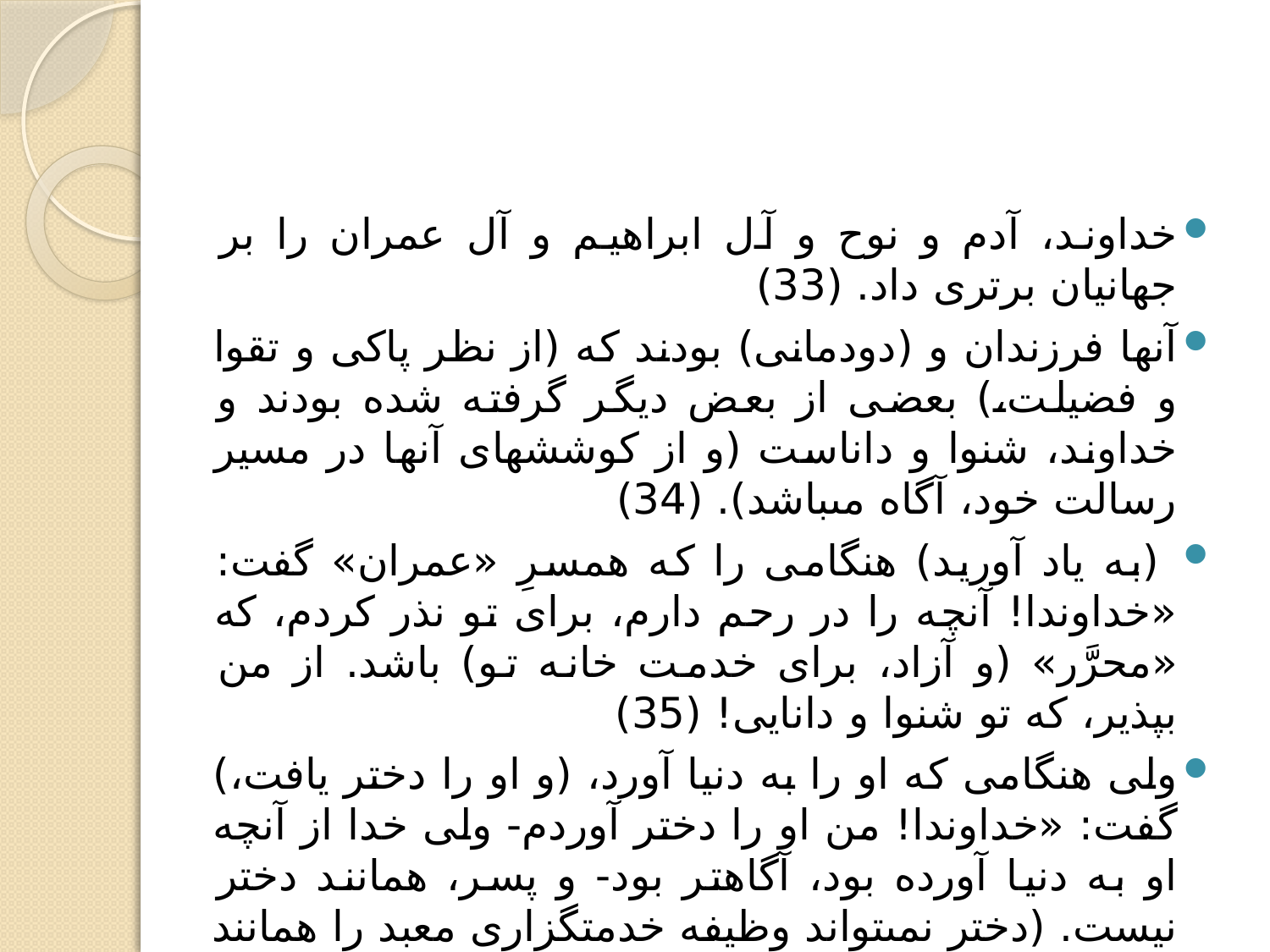

خداوند، آدم و نوح و آل ابراهيم و آل عمران را بر جهانيان برترى داد. (33)
آنها فرزندان و (دودمانى) بودند كه (از نظر پاكى و تقوا و فضيلت،) بعضى از بعض ديگر گرفته شده بودند و خداوند، شنوا و داناست (و از كوششهاى آنها در مسير رسالت خود، آگاه مى‏باشد). (34)
 (به ياد آوريد) هنگامى را كه همسرِ «عمران» گفت: «خداوندا! آنچه را در رحم دارم، براى تو نذر كردم، كه «محرَّر» (و آزاد، براى خدمت خانه تو) باشد. از من بپذير، كه تو شنوا و دانايى! (35)
ولى هنگامى كه او را به دنيا آورد، (و او را دختر يافت،) گفت: «خداوندا! من او را دختر آوردم- ولى خدا از آنچه او به دنيا آورده بود، آگاهتر بود- و پسر، همانند دختر نيست. (دختر نمى‏تواند وظيفه خدمتگزارى معبد را همانند پسر انجام دهد.) من او را مريم نام گذاردم و او و فرزندانش را از (وسوسه‏هاى) شيطان رانده شده، در پناه تو قرار مى‏دهم.» (36)
خداوند، او [مريم‏] را به طرز نيكويى پذيرفت و به طرز شايسته‏اى، (نهال وجود) او را رويانيد (و پرورش داد) و كفالت او را به «زكريا» سپرد. هر زمان زكريا وارد محراب او مى‏شد، غذاى مخصوصى در آن جا مى‏ديد. از او پرسيد: «اى مريم! اين را از كجا آورده‏اى؟!» گفت: «اين از سوى خداست. خداوند به هر كس بخواهد، بى حساب روزى مى‏دهد.» (37)
در آنجا بود كه زكريا، (با مشاهده آن همه شايستگى در مريم،) پروردگار خويش را خواند و عرض كرد: «خداوندا! از طرف خود، فرزند پاكيزه‏اى (نيز) به من عطا فرما، كه تو دعا را مى‏شنوى!» (38)